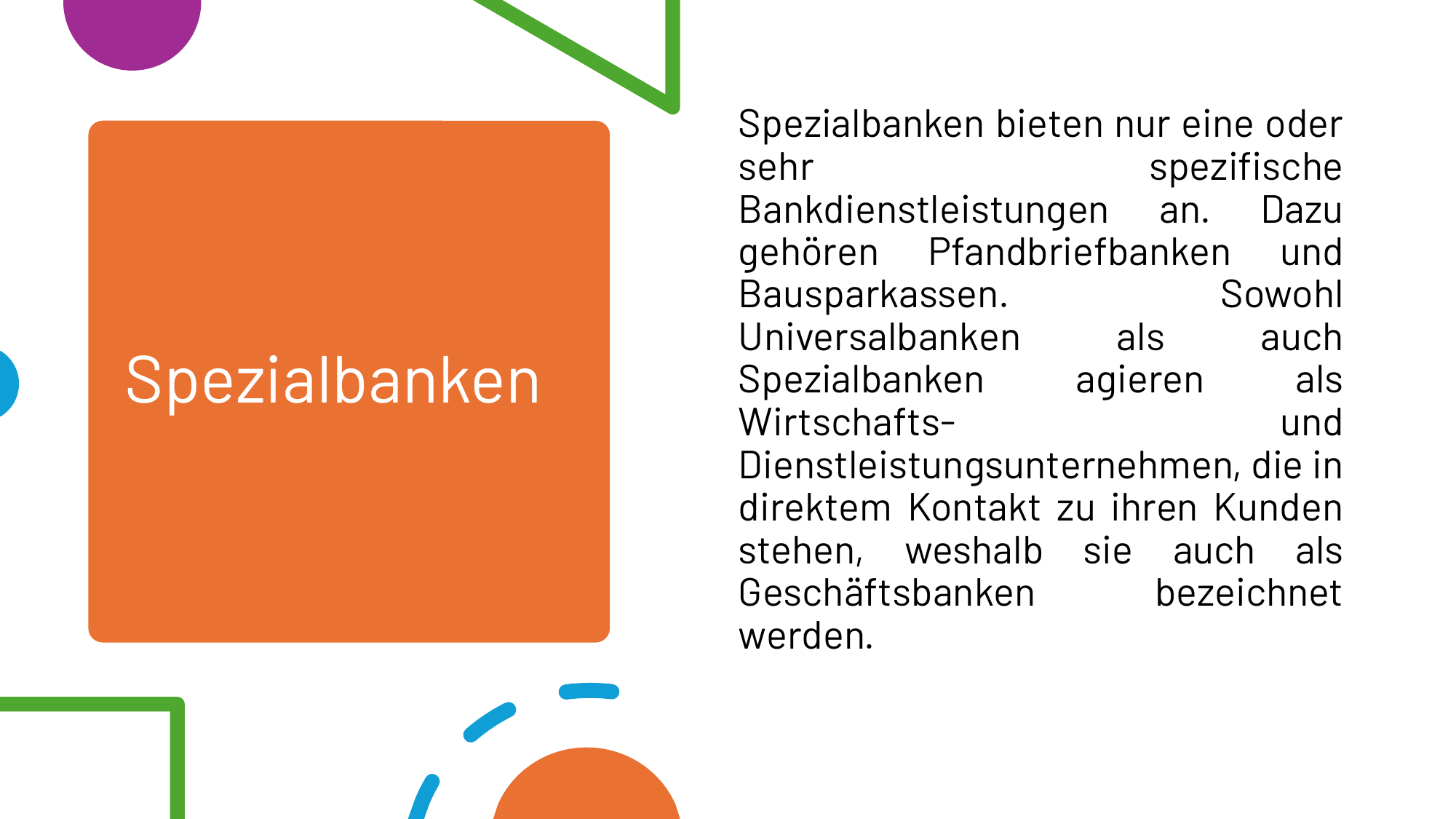

Spezialbanken bieten nur eine oder sehr spezifische Bankdienstleistungen an. Dazu gehören Pfandbriefbanken und Bausparkassen. Sowohl Universalbanken als auch Spezialbanken agieren als Wirtschafts- und Dienstleistungsunternehmen, die in direktem Kontakt zu ihren Kunden stehen, weshalb sie auch als Geschäftsbanken bezeichnet werden.

# Spezialbanken